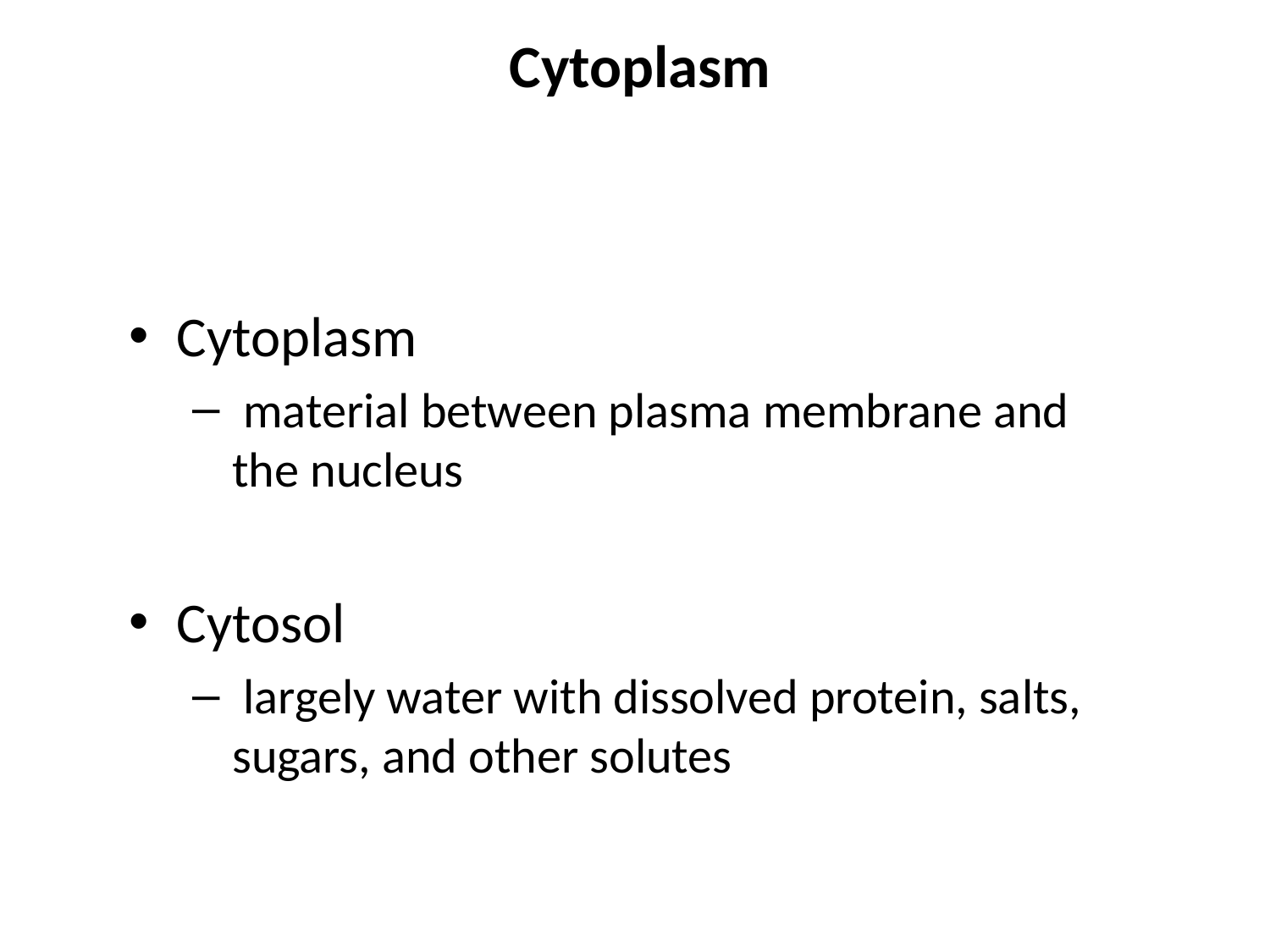

# Cytoplasm
Cytoplasm
 material between plasma membrane and the nucleus

Cytosol
 largely water with dissolved protein, salts, sugars, and other solutes